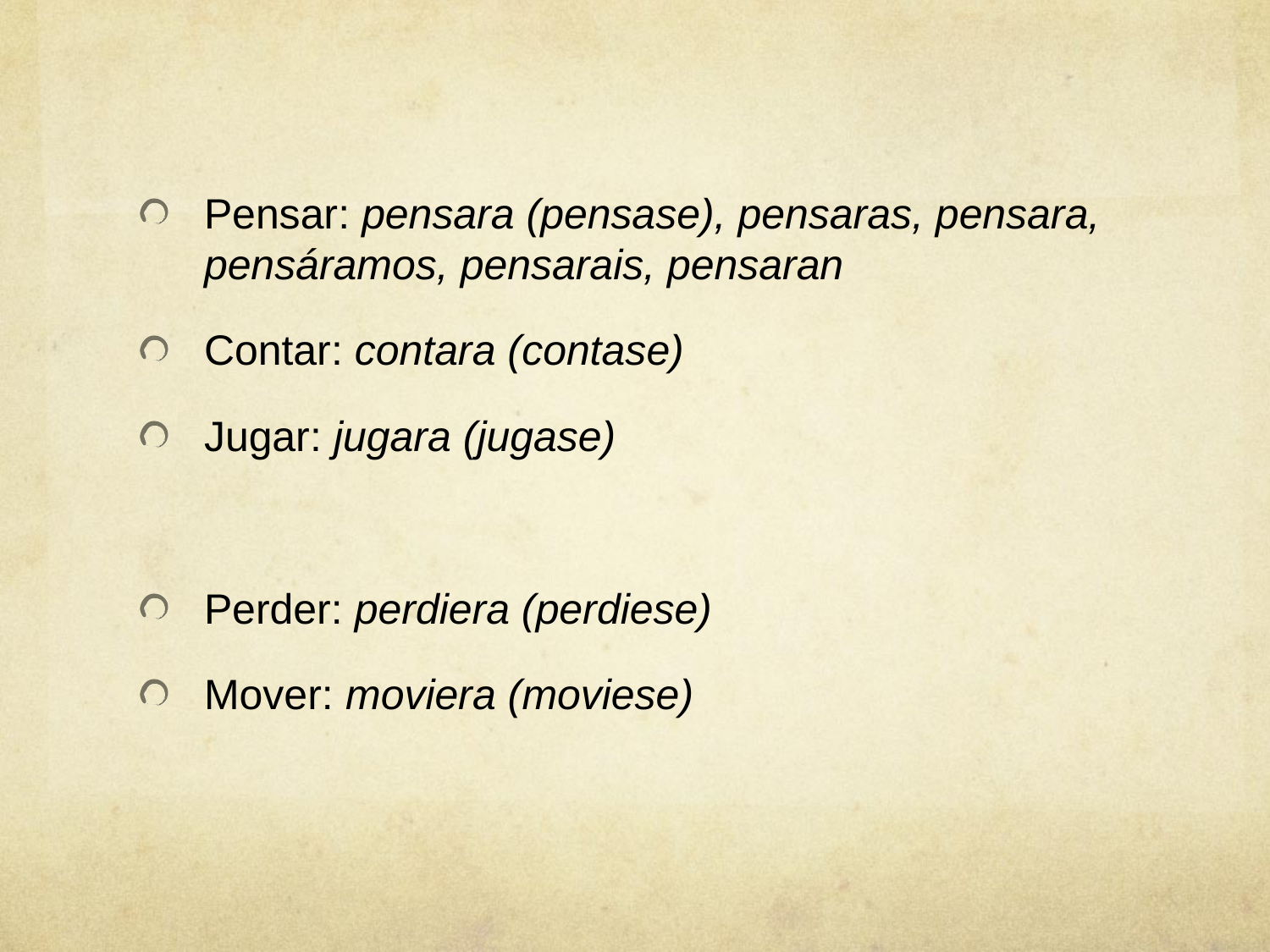

Pensar: pensara (pensase), pensaras, pensara, pensáramos, pensarais, pensaran
Contar: contara (contase)
Jugar: jugara (jugase)

Perder: perdiera (perdiese)
Mover: moviera (moviese)